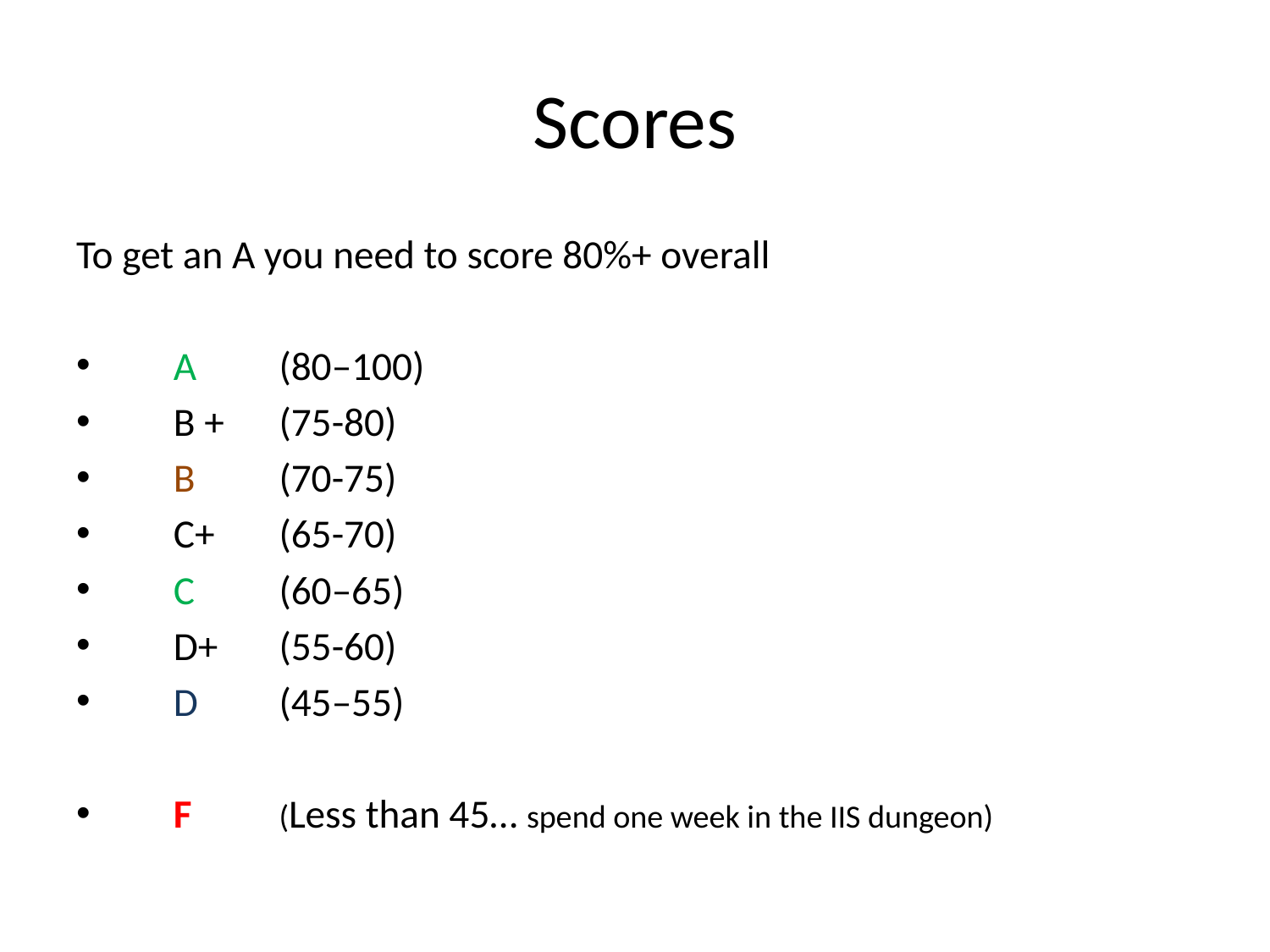

# Scores
To get an A you need to score 80%+ overall

      A 	(80–100)
      B +	(75-80)
      B 	(70-75)
      C+	(65-70)
      C 	(60–65)
      D+	(55-60)
      D 	(45–55)

      F 	(Less than 45… spend one week in the IIS dungeon)